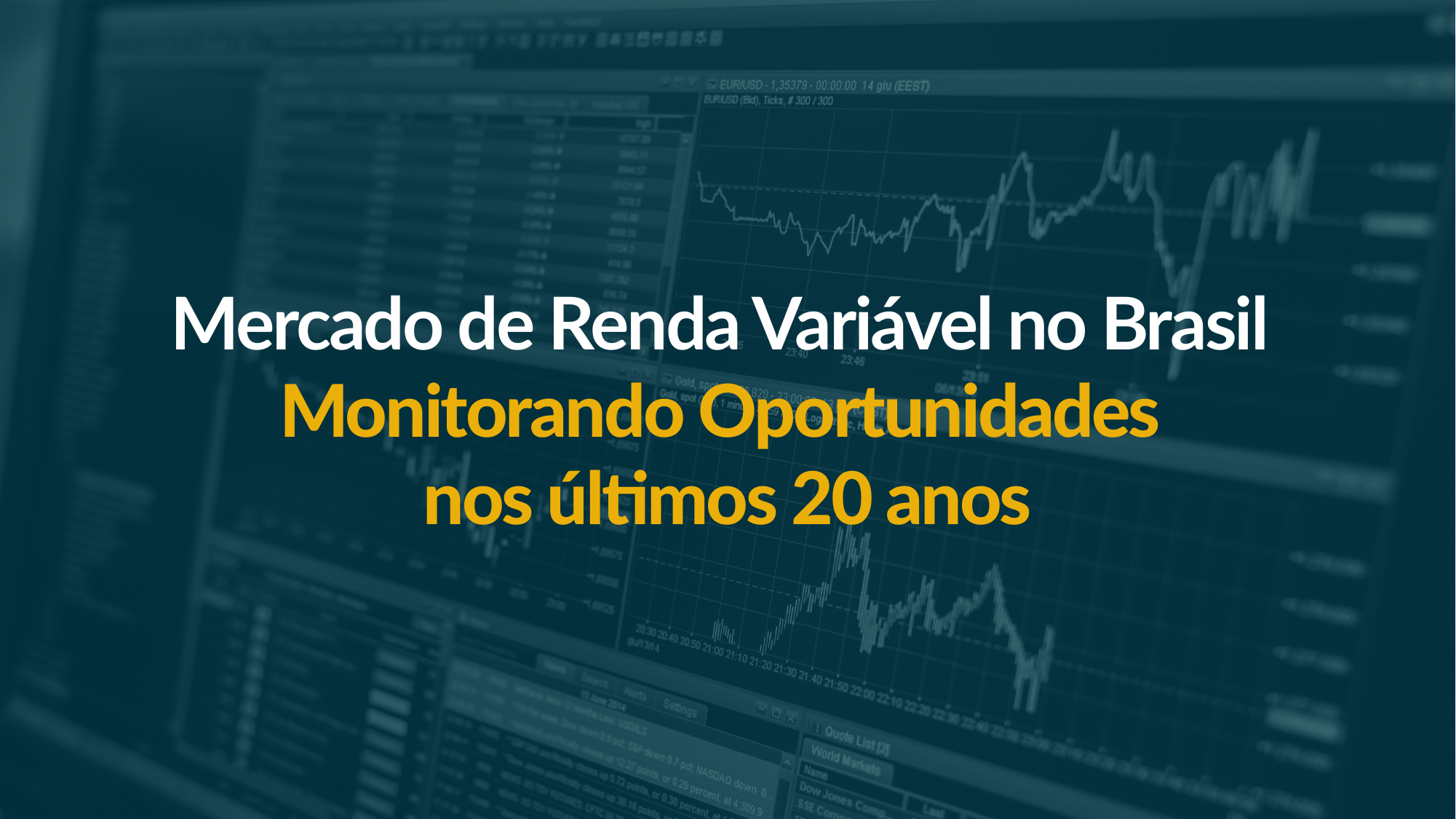

Mercado de Renda Variável no Brasil
Monitorando Oportunidades
nos últimos 20 anos